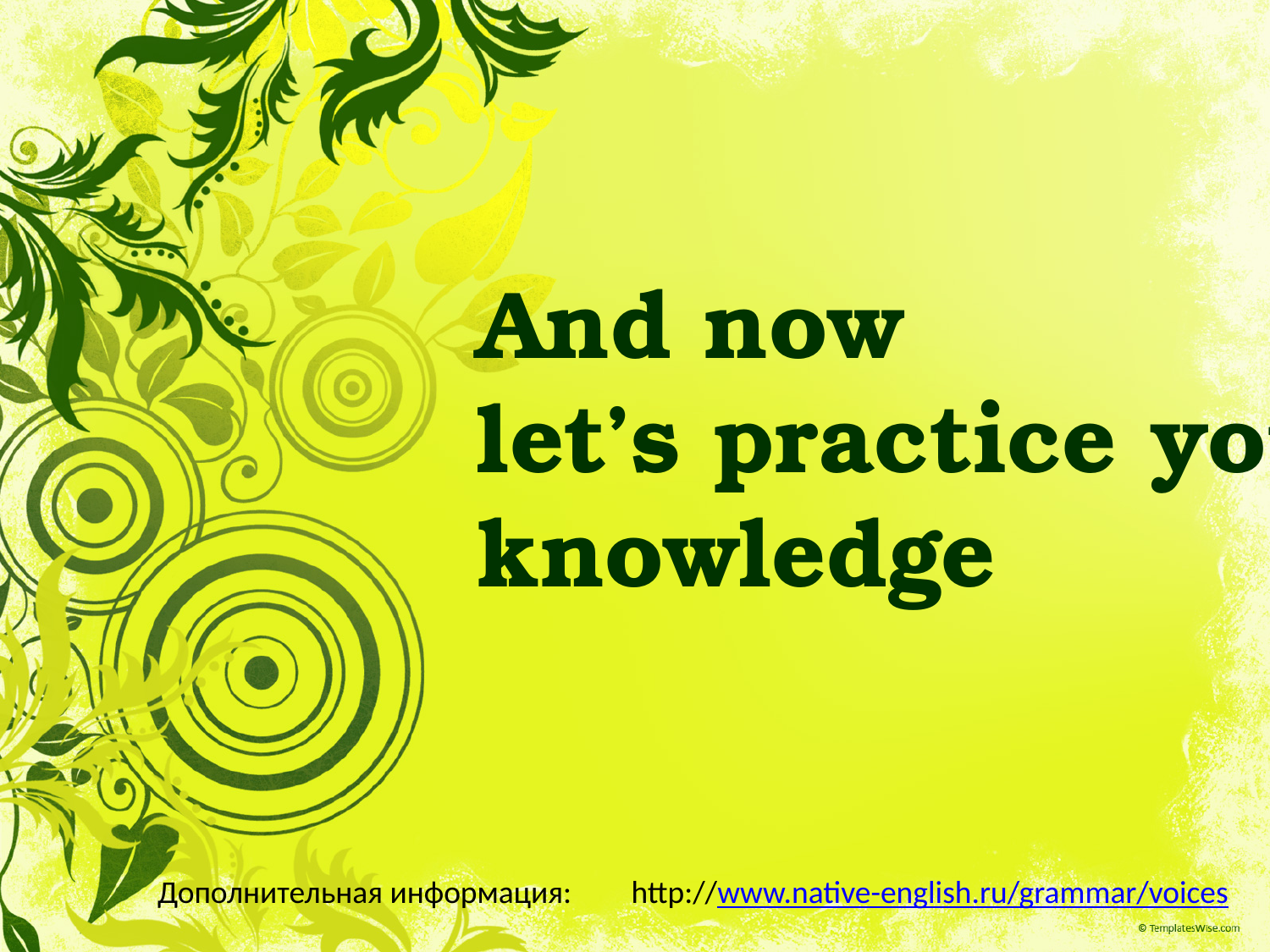

And now
let’s practice your knowledge
Дополнительная информация:
http://www.native-english.ru/grammar/voices